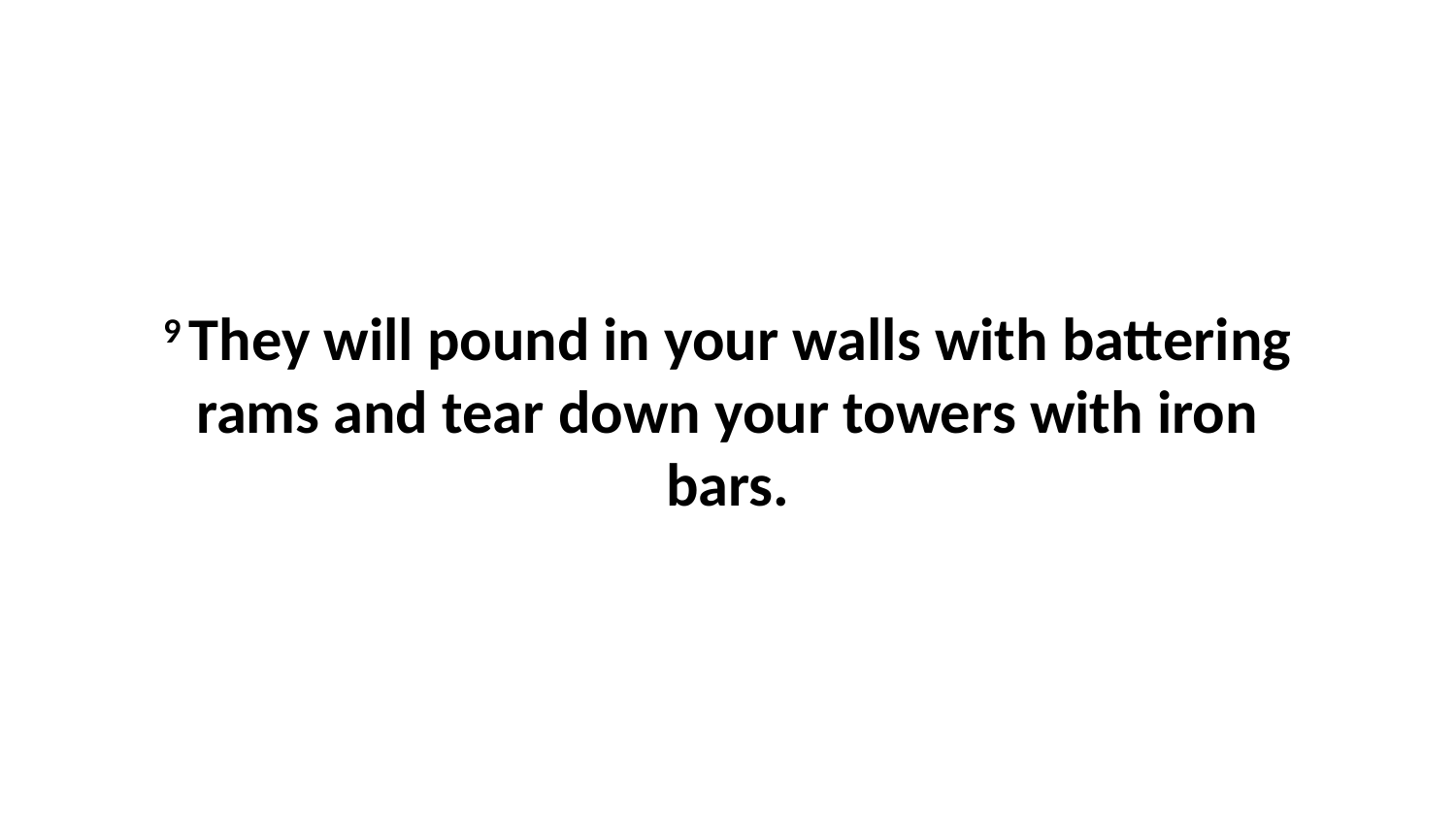

9 They will pound in your walls with battering rams and tear down your towers with iron bars.